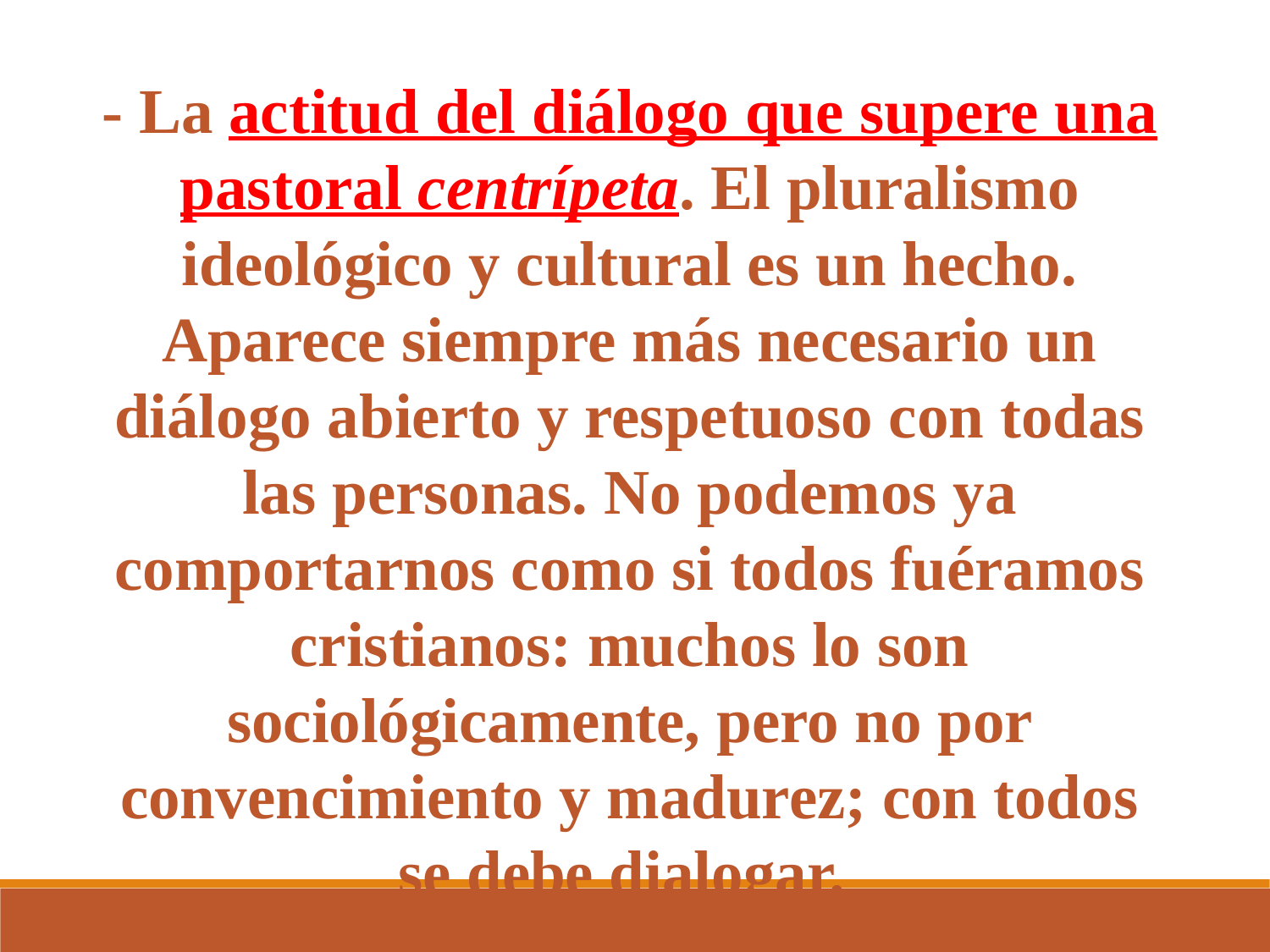

- La actitud del diálogo que supere una pastoral centrípeta. El pluralismo ideológico y cultural es un hecho. Aparece siempre más necesario un diálogo abierto y respetuoso con todas las personas. No podemos ya comportarnos como si todos fuéramos cristianos: muchos lo son sociológicamente, pero no por convencimiento y madurez; con todos se debe dialogar.